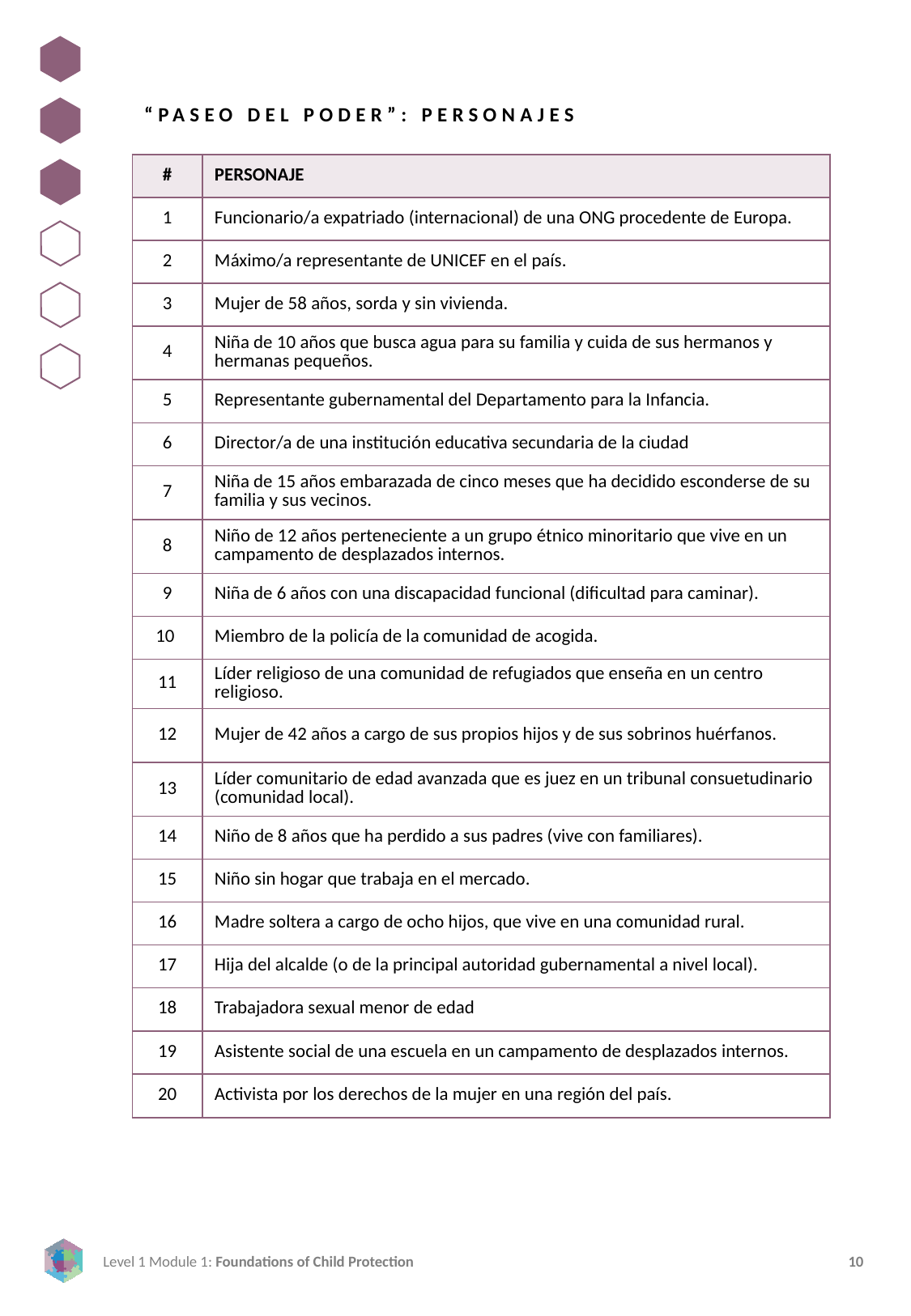

“PASEO DEL PODER”: PERSONAJES

| # | PERSONAJE |
| --- | --- |
| 1 | Funcionario/a expatriado (internacional) de una ONG procedente de Europa. |
| 2 | Máximo/a representante de UNICEF en el país. |
| 3 | Mujer de 58 años, sorda y sin vivienda. |
| 4 | Niña de 10 años que busca agua para su familia y cuida de sus hermanos y hermanas pequeños. |
| 5 | Representante gubernamental del Departamento para la Infancia. |
| 6 | Director/a de una institución educativa secundaria de la ciudad |
| 7 | Niña de 15 años embarazada de cinco meses que ha decidido esconderse de su familia y sus vecinos. |
| 8 | Niño de 12 años perteneciente a un grupo étnico minoritario que vive en un campamento de desplazados internos. |
| 9 | Niña de 6 años con una discapacidad funcional (dificultad para caminar). |
| 10 | Miembro de la policía de la comunidad de acogida. |
| 11 | Líder religioso de una comunidad de refugiados que enseña en un centro religioso. |
| 12 | Mujer de 42 años a cargo de sus propios hijos y de sus sobrinos huérfanos. |
| 13 | Líder comunitario de edad avanzada que es juez en un tribunal consuetudinario (comunidad local). |
| 14 | Niño de 8 años que ha perdido a sus padres (vive con familiares). |
| 15 | Niño sin hogar que trabaja en el mercado. |
| 16 | Madre soltera a cargo de ocho hijos, que vive en una comunidad rural. |
| 17 | Hija del alcalde (o de la principal autoridad gubernamental a nivel local). |
| 18 | Trabajadora sexual menor de edad |
| 19 | Asistente social de una escuela en un campamento de desplazados internos. |
| 20 | Activista por los derechos de la mujer en una región del país. |